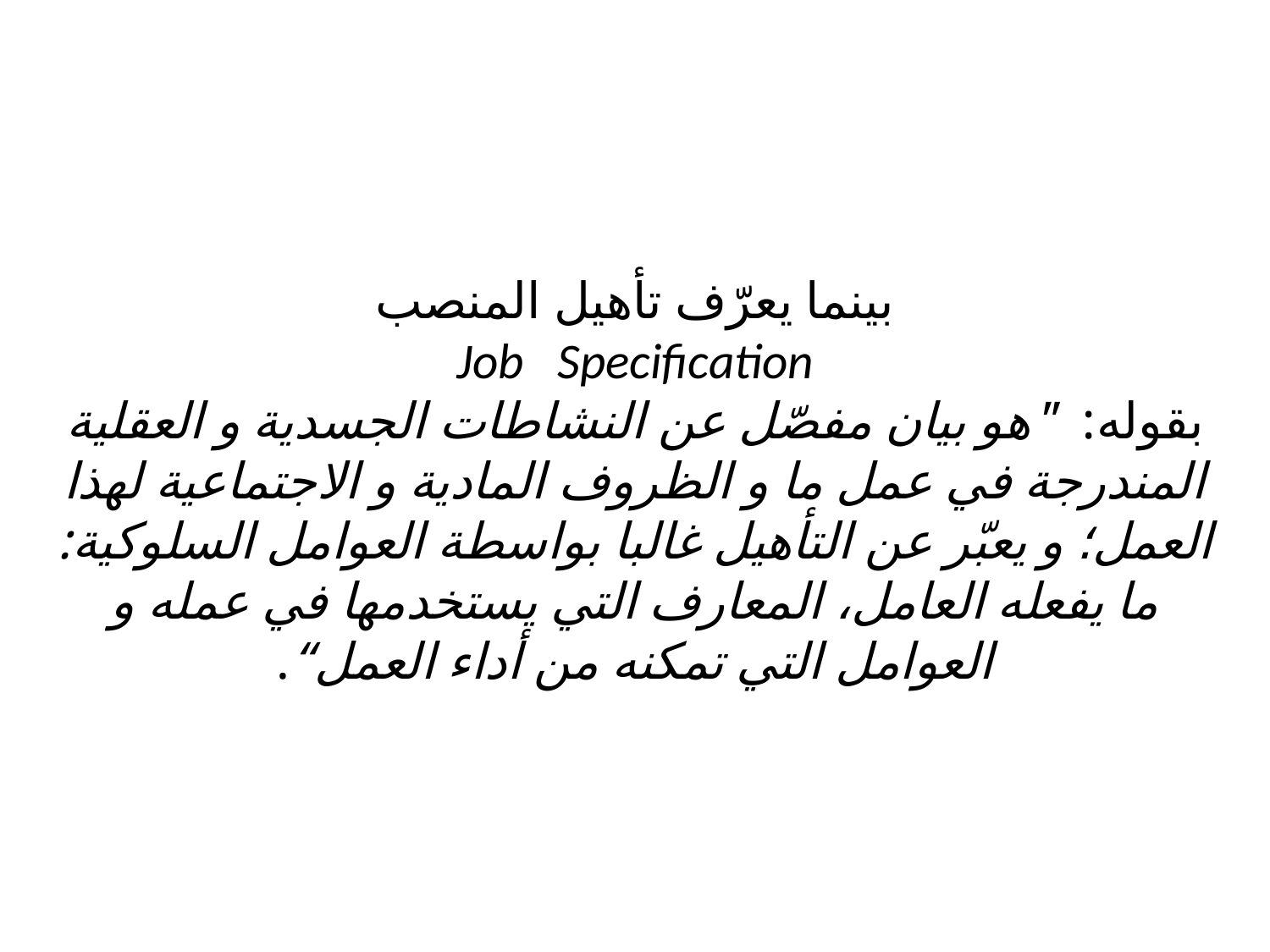

# بينما يعرّف تأهيل المنصب Job   Specification بقوله:  "هو بيان مفصّل عن النشاطات الجسدية و العقلية المندرجة في عمل ما و الظروف المادية و الاجتماعية لهذا العمل؛ و يعبّر عن التأهيل غالبا بواسطة العوامل السلوكية: ما يفعله العامل، المعارف التي يستخدمها في عمله و العوامل التي تمكنه من أداء العمل“.